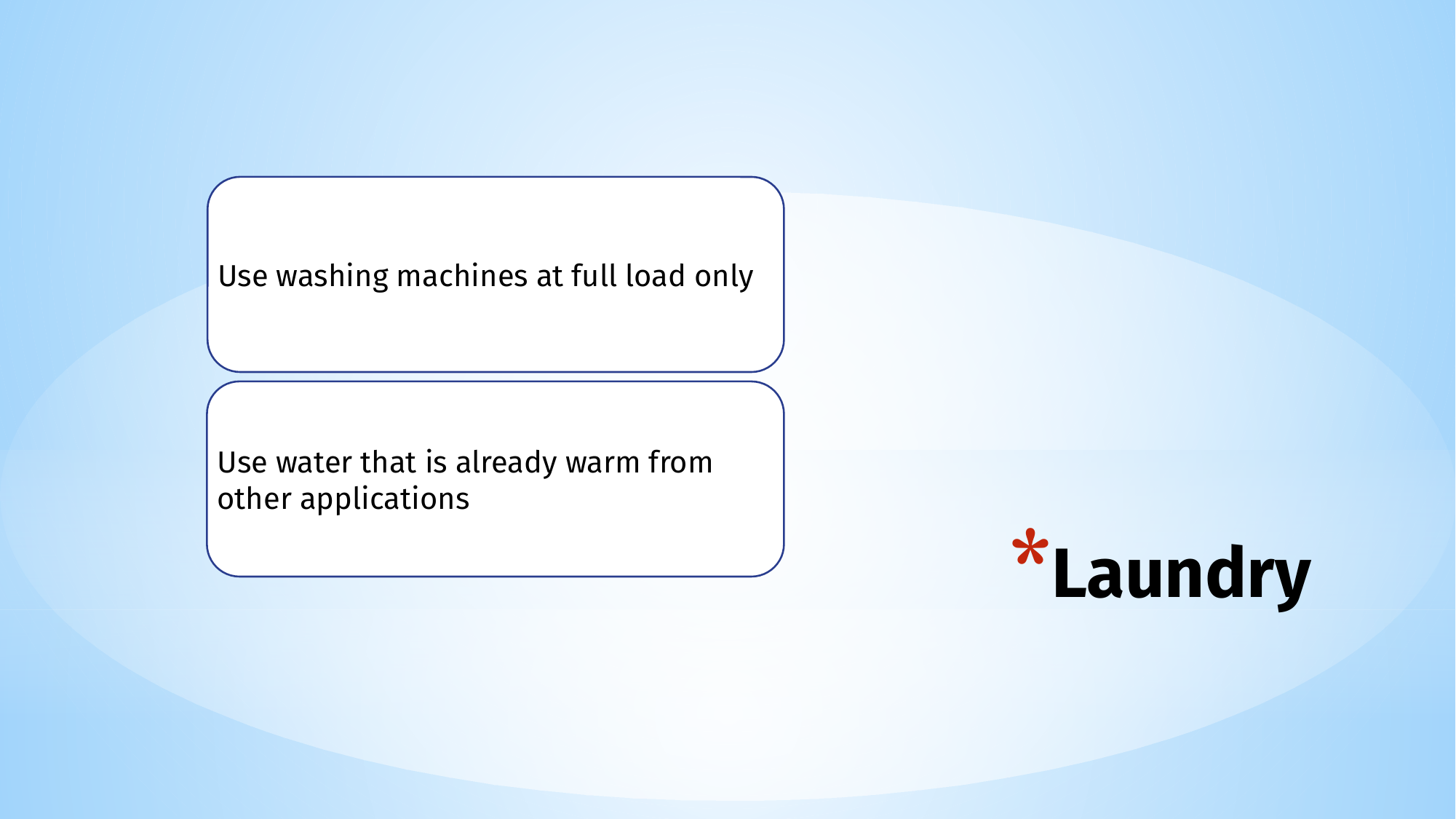

Use washing machines at full load only

Use water that is already warm from other applications
# Laundry